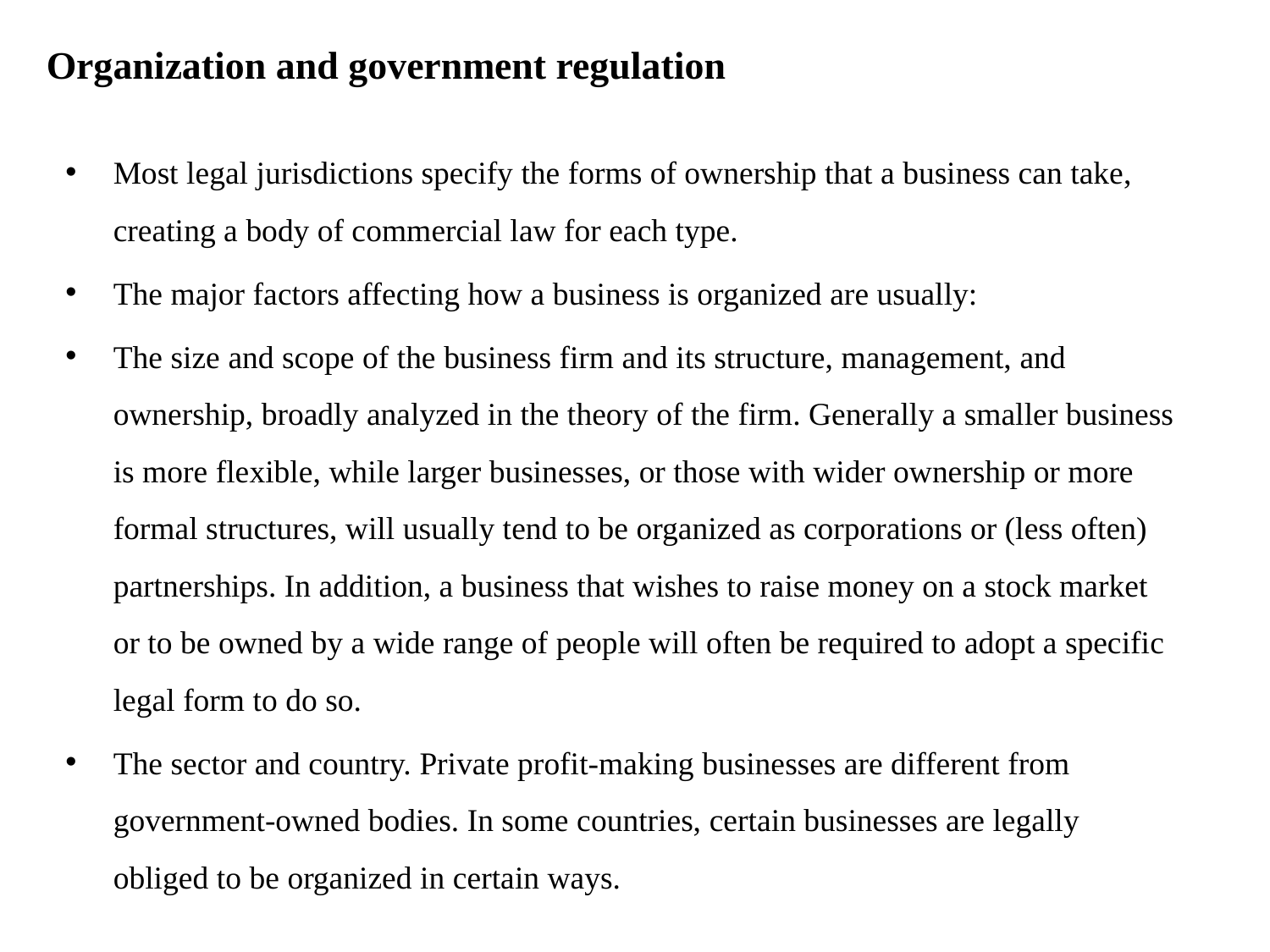

# Organization and government regulation
Most legal jurisdictions specify the forms of ownership that a business can take, creating a body of commercial law for each type.
The major factors affecting how a business is organized are usually:
The size and scope of the business firm and its structure, management, and ownership, broadly analyzed in the theory of the firm. Generally a smaller business is more flexible, while larger businesses, or those with wider ownership or more formal structures, will usually tend to be organized as corporations or (less often) partnerships. In addition, a business that wishes to raise money on a stock market or to be owned by a wide range of people will often be required to adopt a specific legal form to do so.
The sector and country. Private profit-making businesses are different from government-owned bodies. In some countries, certain businesses are legally obliged to be organized in certain ways.